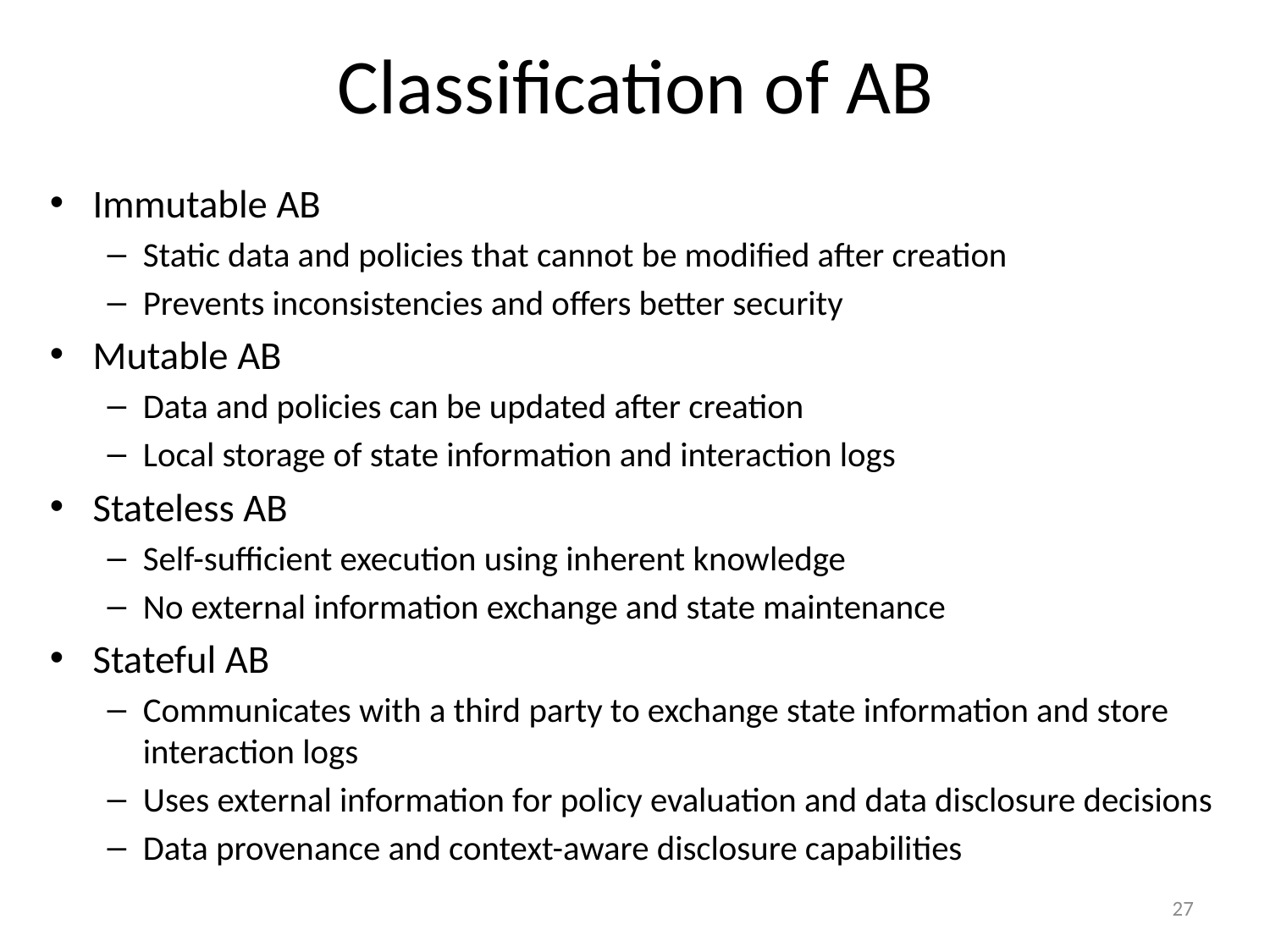

# Classification of AB
Immutable AB
Static data and policies that cannot be modified after creation
Prevents inconsistencies and offers better security
Mutable AB
Data and policies can be updated after creation
Local storage of state information and interaction logs
Stateless AB
Self-sufficient execution using inherent knowledge
No external information exchange and state maintenance
Stateful AB
Communicates with a third party to exchange state information and store interaction logs
Uses external information for policy evaluation and data disclosure decisions
Data provenance and context-aware disclosure capabilities

27